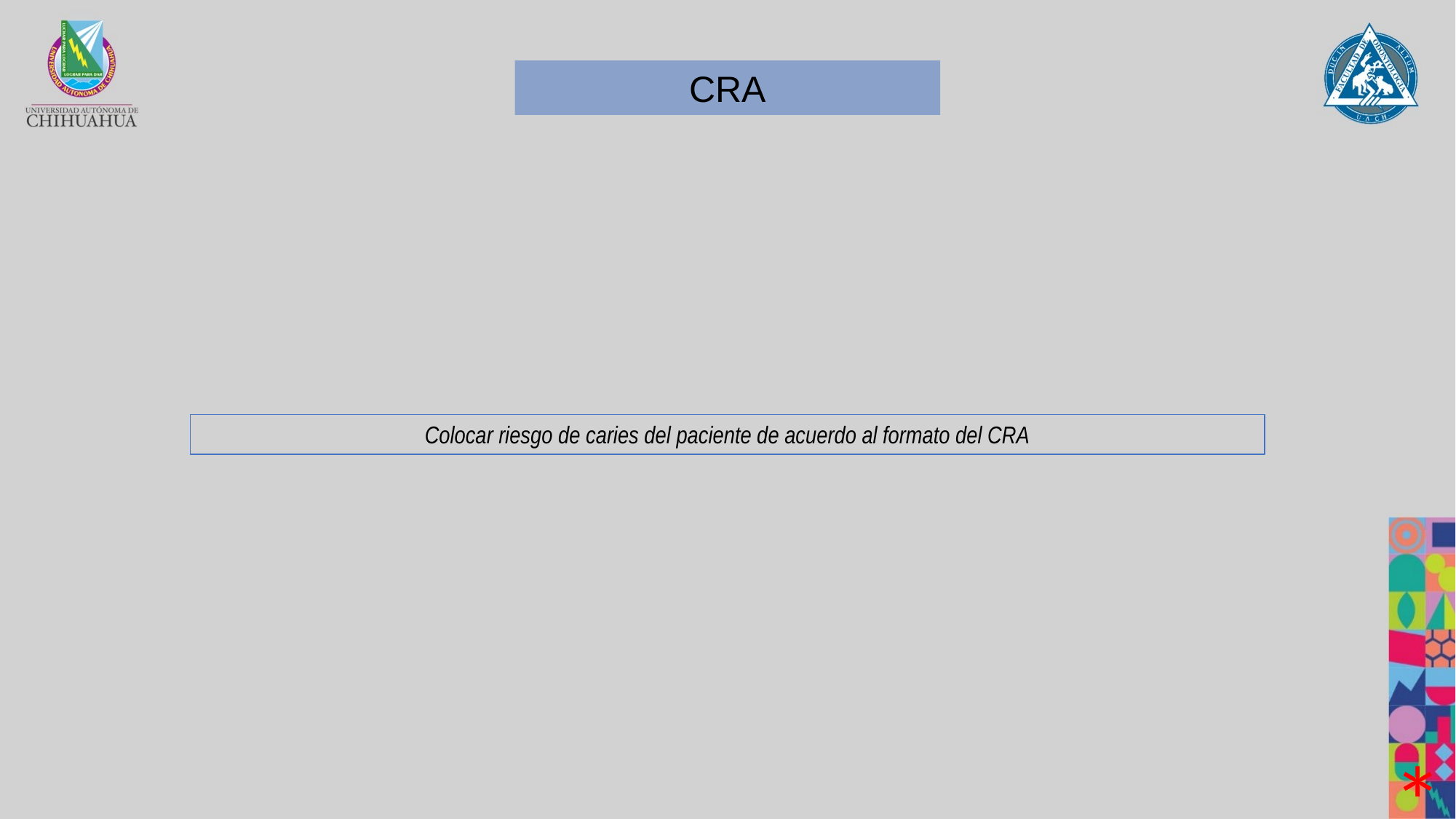

CRA
Colocar riesgo de caries del paciente de acuerdo al formato del CRA
*